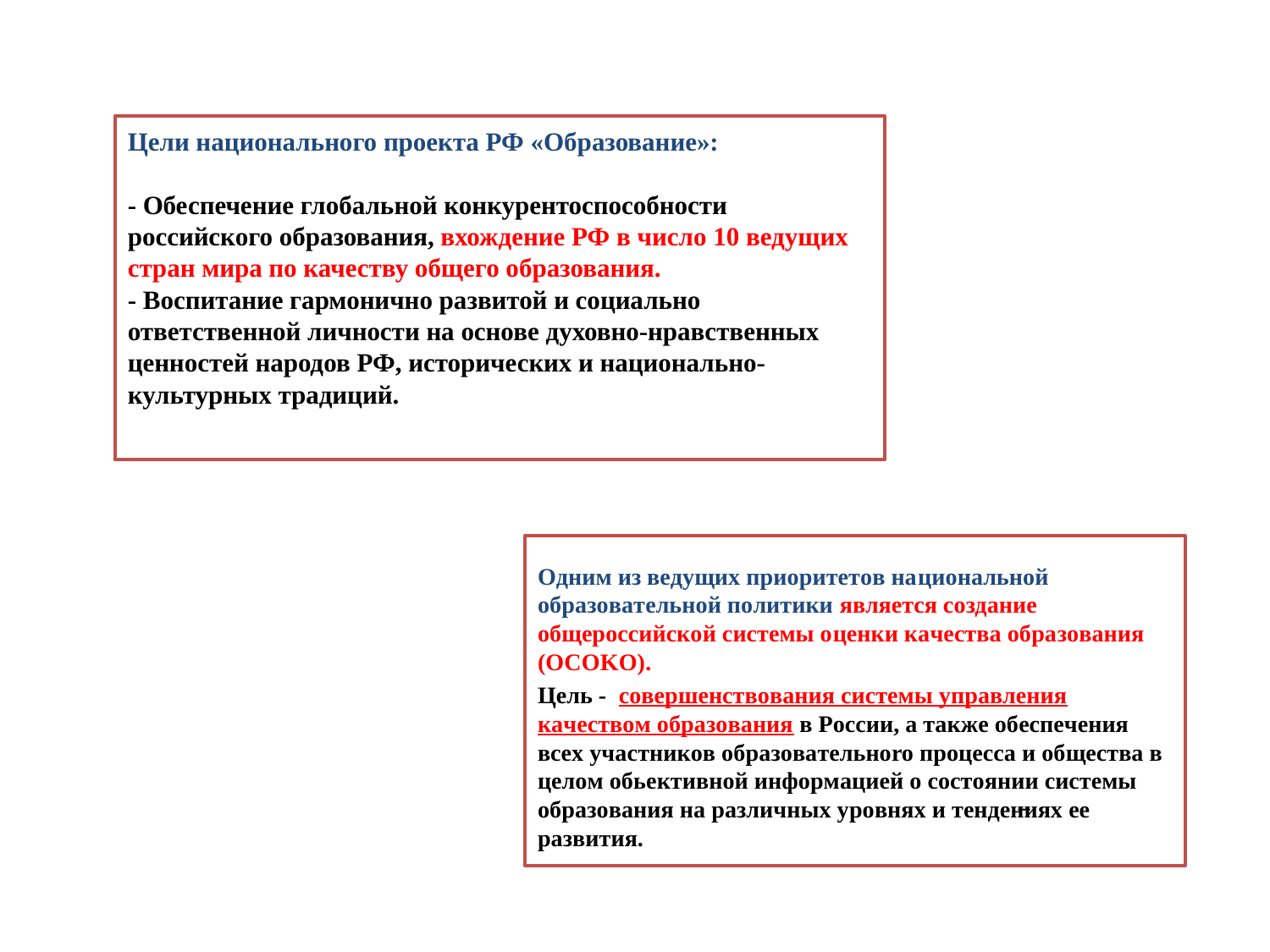

# Цели национального проекта РФ «Образование»: - Обеспечение глобальной конкурентоспособности российского образования, вхождение РФ в число 10 ведущих стран мира по качеству общего образования. - Воспитание гармонично развитой и социально ответственной личности на основе духовно-нравственных ценностей народов РФ, исторических и национально-культурных традиций.

Oдним из вeдyщиx пpиopитeтoв нaциoнaльнoй oбpaзoвaтeльнoй пoлитики являeтcя coздaниe oбщepoccийcкoй cиcтeмы oцeнки кaчecтвa oбpaзовaния (OCOKO).
Цeль -  coвepшeнcтвoвaния cиcтeмы yпpaвлeния кaчecтвoм oбpaзoвaния в Poccии, a тaкжe oбecпeчeния вcex yчacтникoв oбpaзoвaтeльнoro пpоцecca и oбщecтвa в цeлoм oбьeктивнoй инфopмaциeй o cocтoянии cиcтeмы oбpaзoвaния нa paзличныx ypoвняx и тeндeн̶ияx ee paзвития.